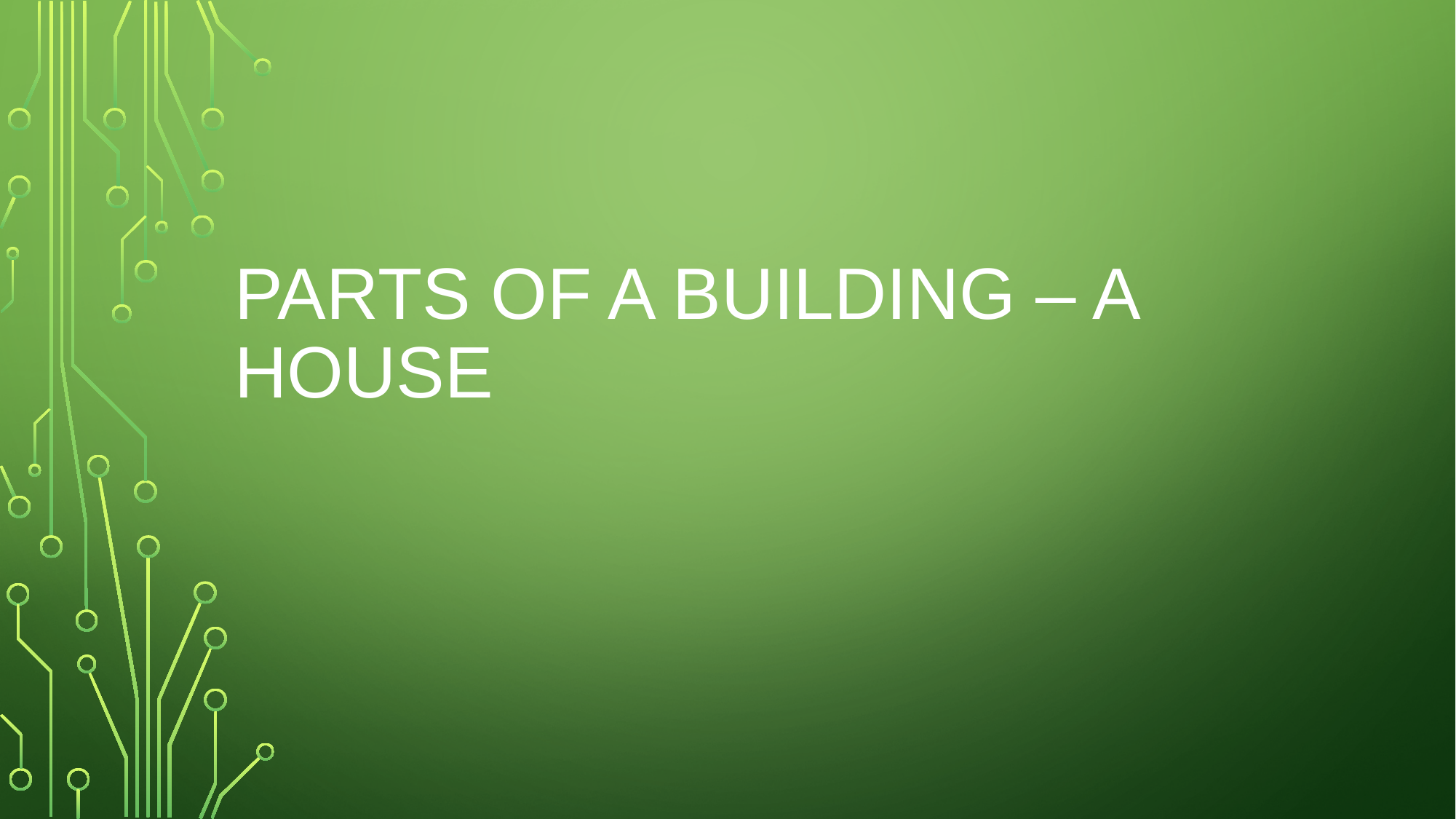

# Parts of a building – a house